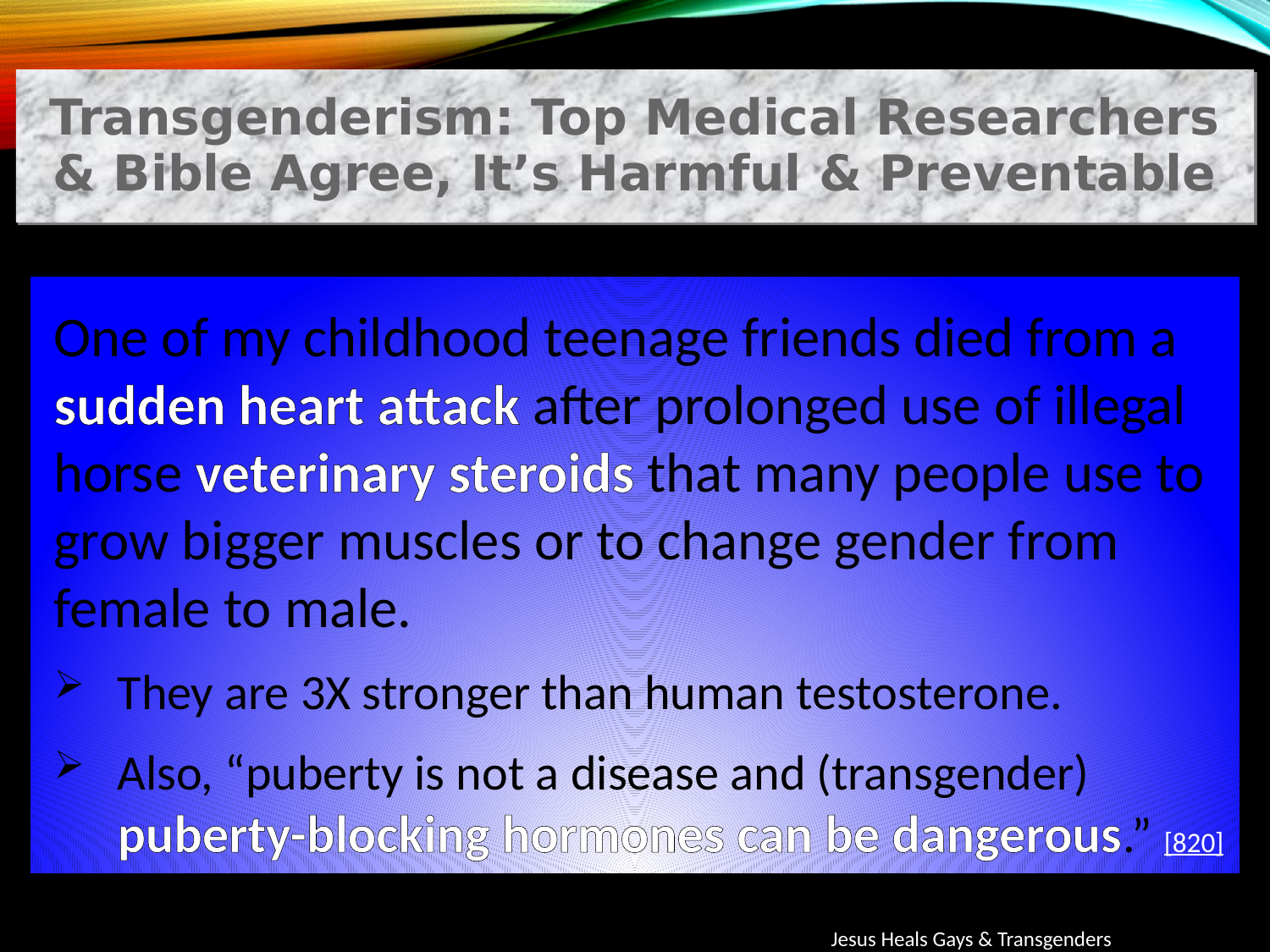

Transgenderism: Top Medical Researchers & Bible Agree, It’s Harmful & Preventable
One of my childhood teenage friends died from a sudden heart attack after prolonged use of illegal horse veterinary steroids that many people use to grow bigger muscles or to change gender from female to male.
They are 3X stronger than human testosterone.
Also, “puberty is not a disease and (transgender) puberty-blocking hormones can be dangerous.” [820]
Jesus Heals Gays & Transgenders